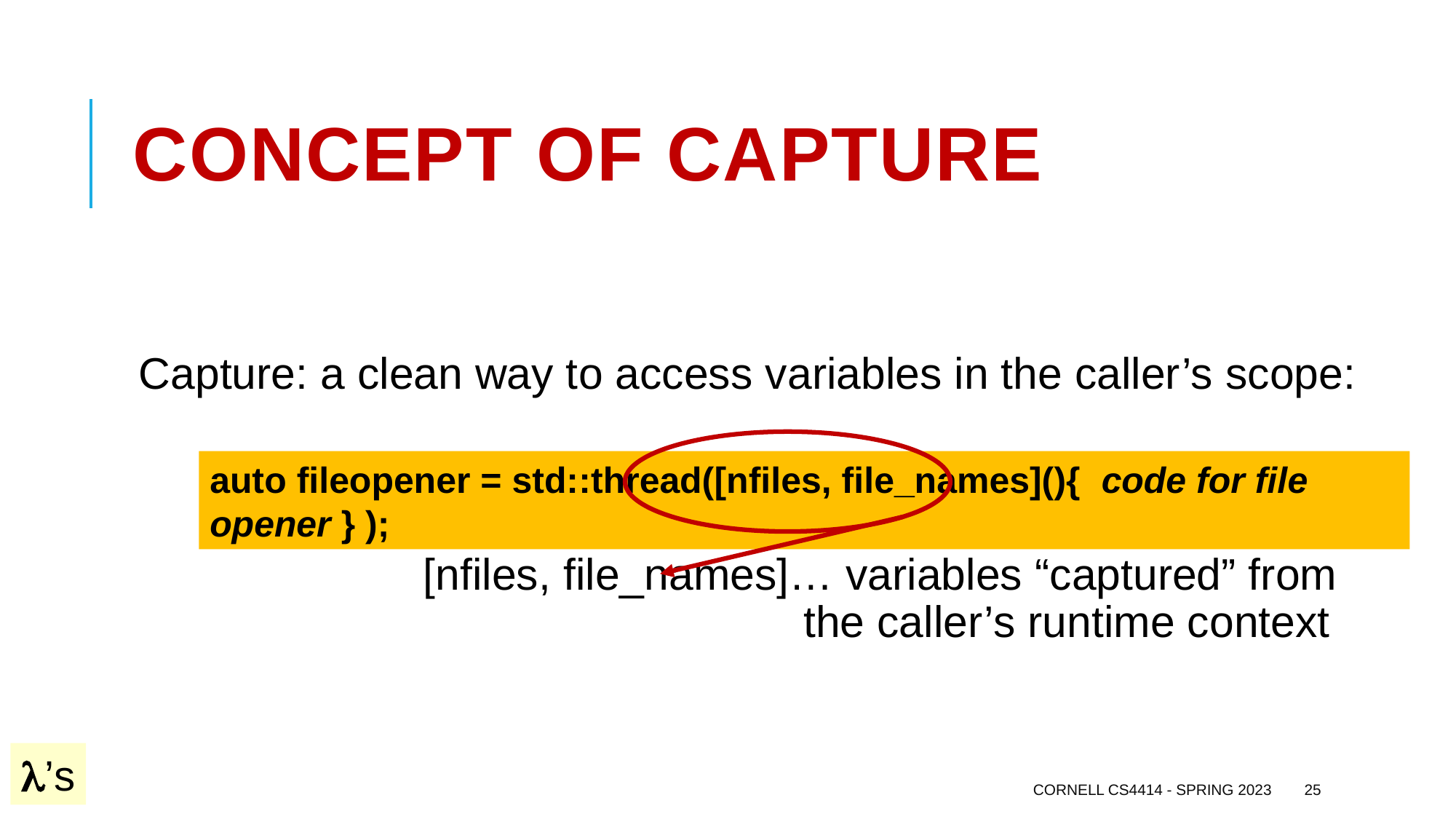

# Concept of Capture

Capture: a clean way to access variables in the caller’s scope:

                       [nfiles, file_names]… variables “captured” from
                                                      the caller’s runtime context

auto fileopener = std::thread([nfiles, file_names](){  code for file opener } );
λ’s
Cornell CS4414 - Spring 2023
25